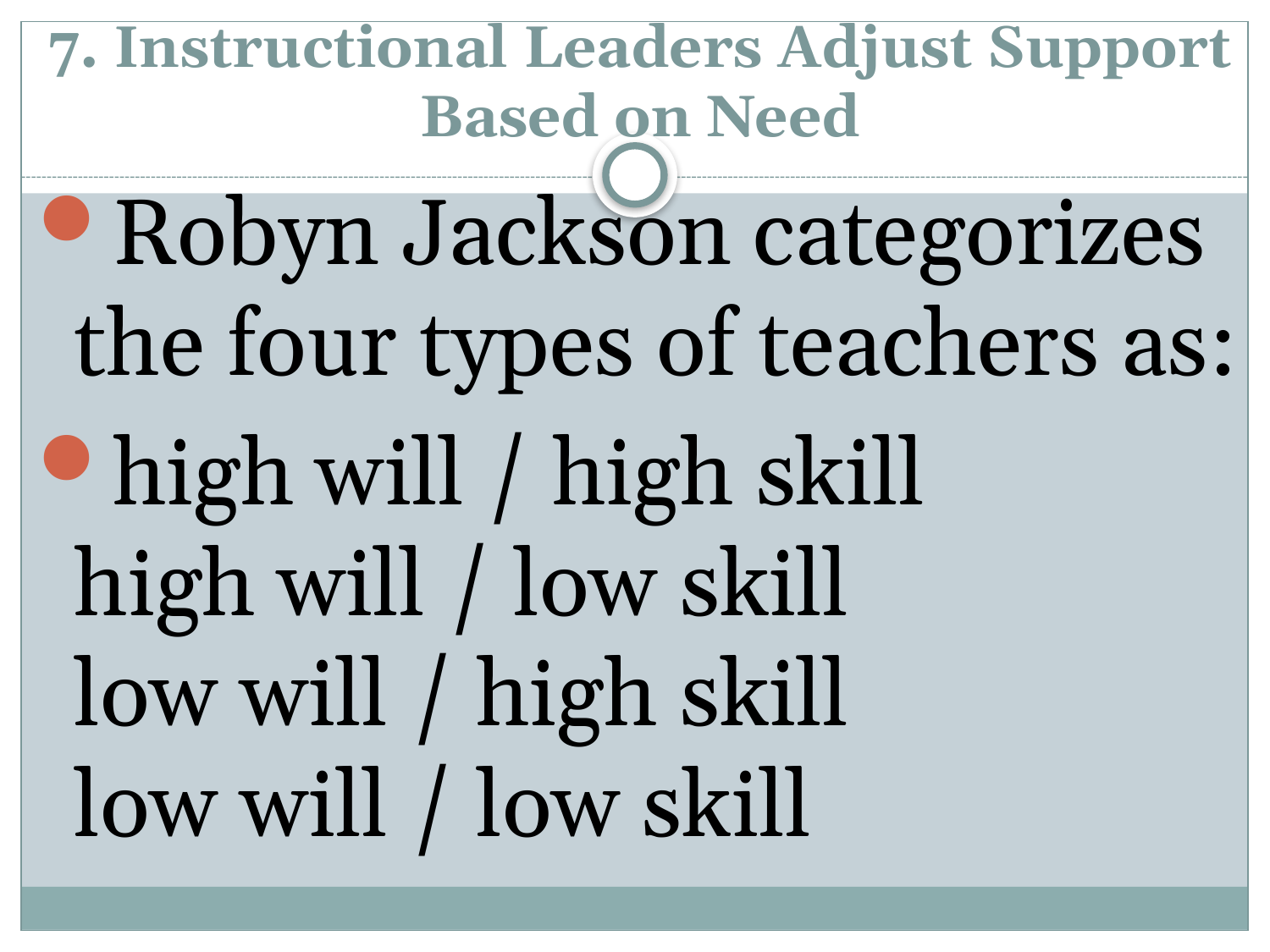

# 7. Instructional Leaders Adjust Support Based on Need
Robyn Jackson categorizes the four types of teachers as:
high will / high skill
high will / low skill
low will / high skill
low will / low skill